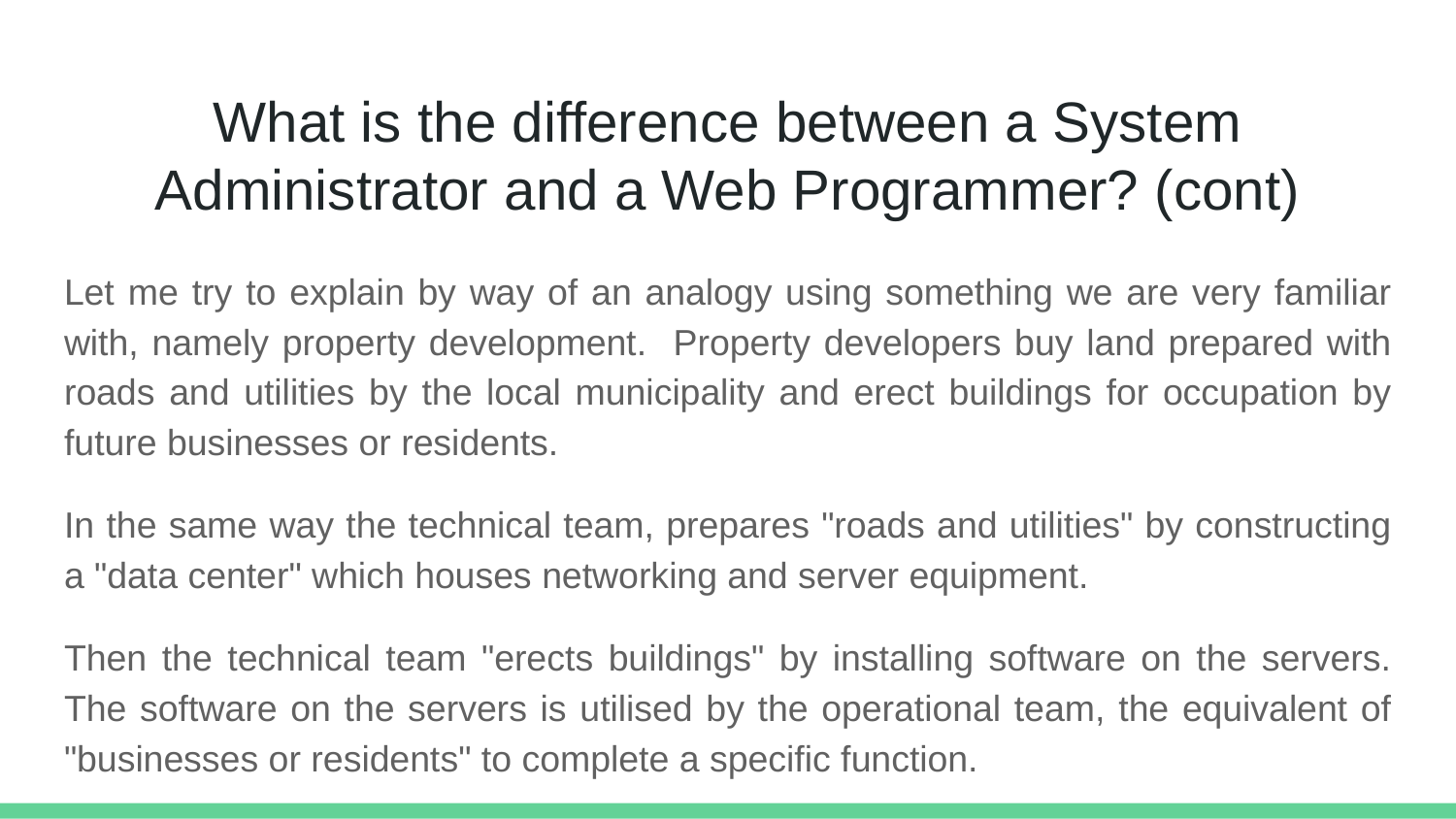

# What is the difference between a System Administrator and a Web Programmer? (cont)
Let me try to explain by way of an analogy using something we are very familiar with, namely property development.  Property developers buy land prepared with roads and utilities by the local municipality and erect buildings for occupation by future businesses or residents.
In the same way the technical team, prepares "roads and utilities" by constructing a "data center" which houses networking and server equipment.
Then the technical team "erects buildings" by installing software on the servers. The software on the servers is utilised by the operational team, the equivalent of "businesses or residents" to complete a specific function.